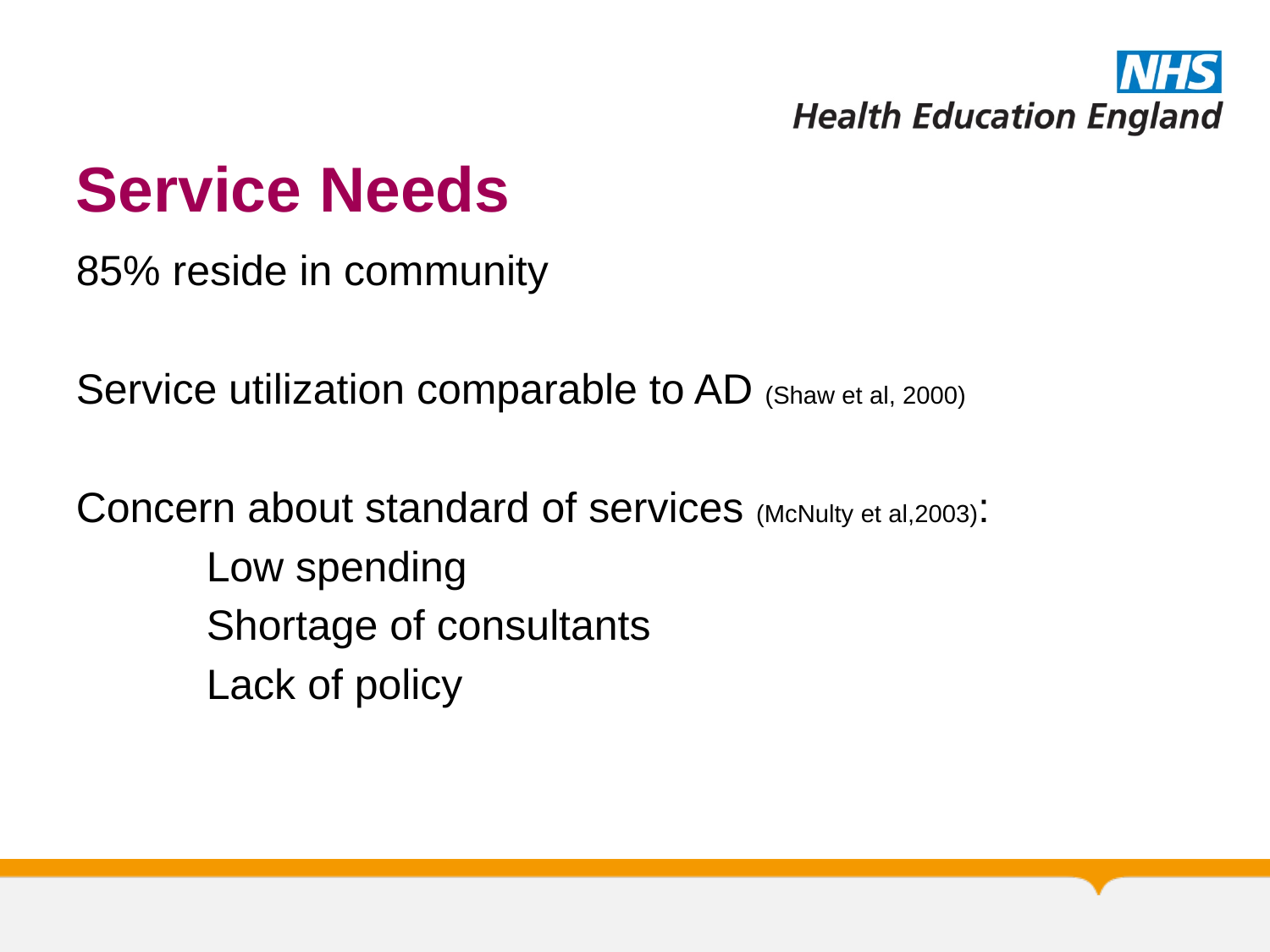

# Service Needs
85% reside in community

Service utilization comparable to AD (Shaw et al, 2000)

Concern about standard of services (McNulty et al,2003):
           Low spending
           Shortage of consultants
           Lack of policy